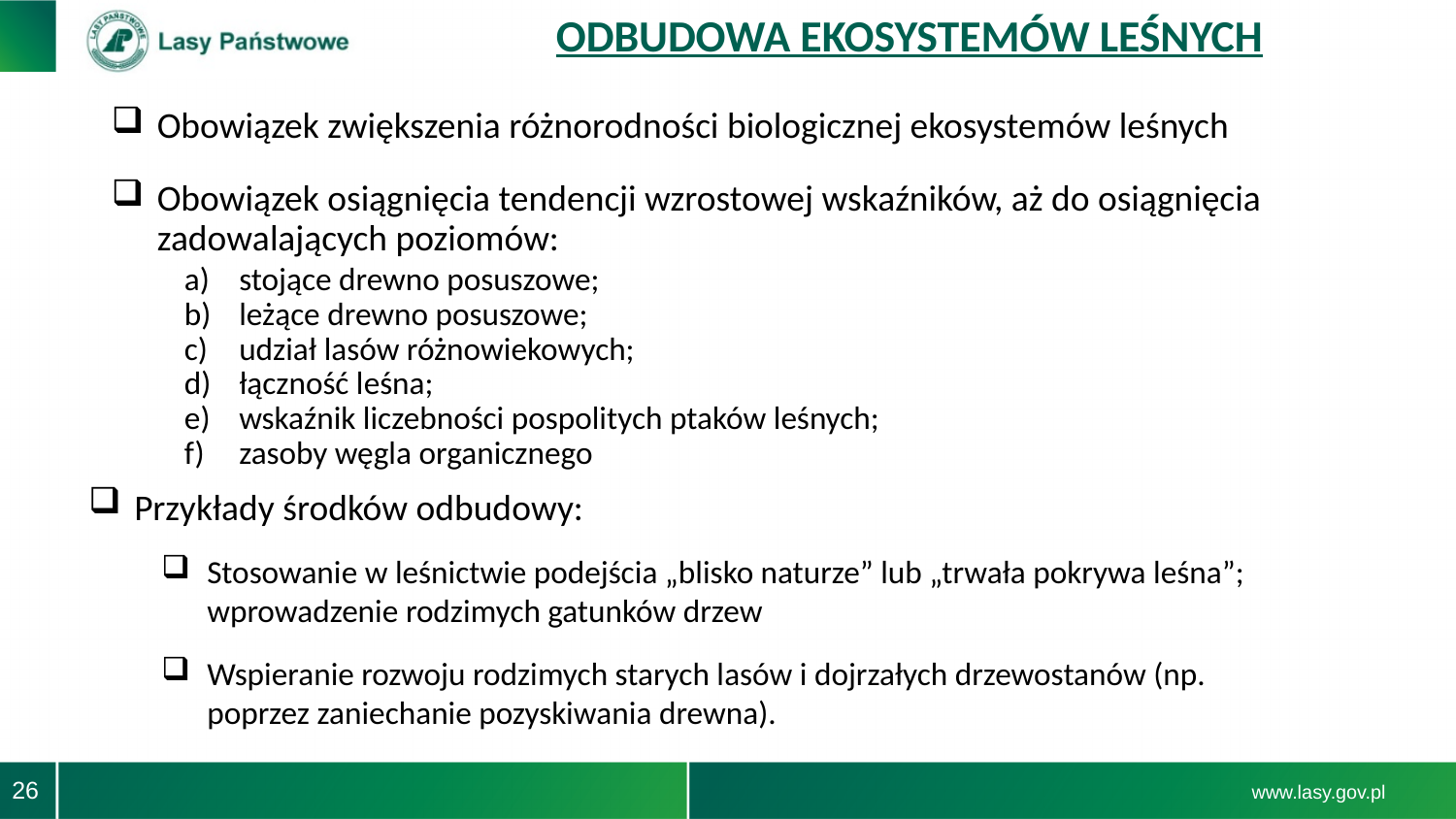

ODBUDOWA EKOSYSTEMÓW LEŚNYCH
Obowiązek zwiększenia różnorodności biologicznej ekosystemów leśnych

Obowiązek osiągnięcia tendencji wzrostowej wskaźników, aż do osiągnięcia zadowalających poziomów:
stojące drewno posuszowe;
leżące drewno posuszowe;
udział lasów różnowiekowych;
łączność leśna;
wskaźnik liczebności pospolitych ptaków leśnych;
zasoby węgla organicznego
Przykłady środków odbudowy:
Stosowanie w leśnictwie podejścia „blisko naturze” lub „trwała pokrywa leśna”; wprowadzenie rodzimych gatunków drzew
Wspieranie rozwoju rodzimych starych lasów i dojrzałych drzewostanów (np. poprzez zaniechanie pozyskiwania drewna).